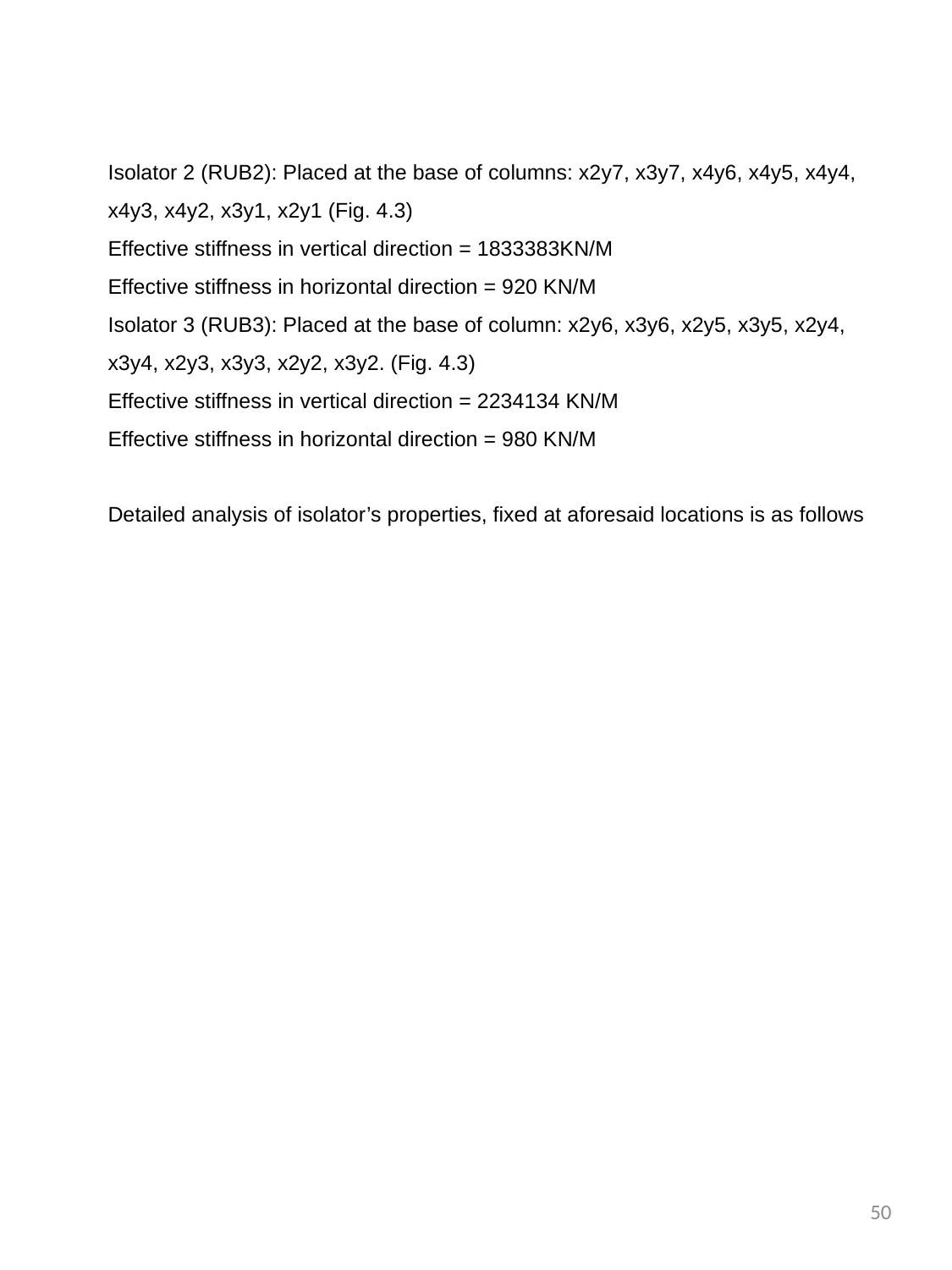

Isolator 2 (RUB2): Placed at the base of columns: x2y7, x3y7, x4y6, x4y5, x4y4, x4y3, x4y2, x3y1, x2y1 (Fig. 4.3)
Effective stiffness in vertical direction = 1833383KN/M
Effective stiffness in horizontal direction = 920 KN/M
Isolator 3 (RUB3): Placed at the base of column: x2y6, x3y6, x2y5, x3y5, x2y4, x3y4, x2y3, x3y3, x2y2, x3y2. (Fig. 4.3)
Effective stiffness in vertical direction = 2234134 KN/M
Effective stiffness in horizontal direction = 980 KN/M

Detailed analysis of isolator’s properties, fixed at aforesaid locations is as follows

50